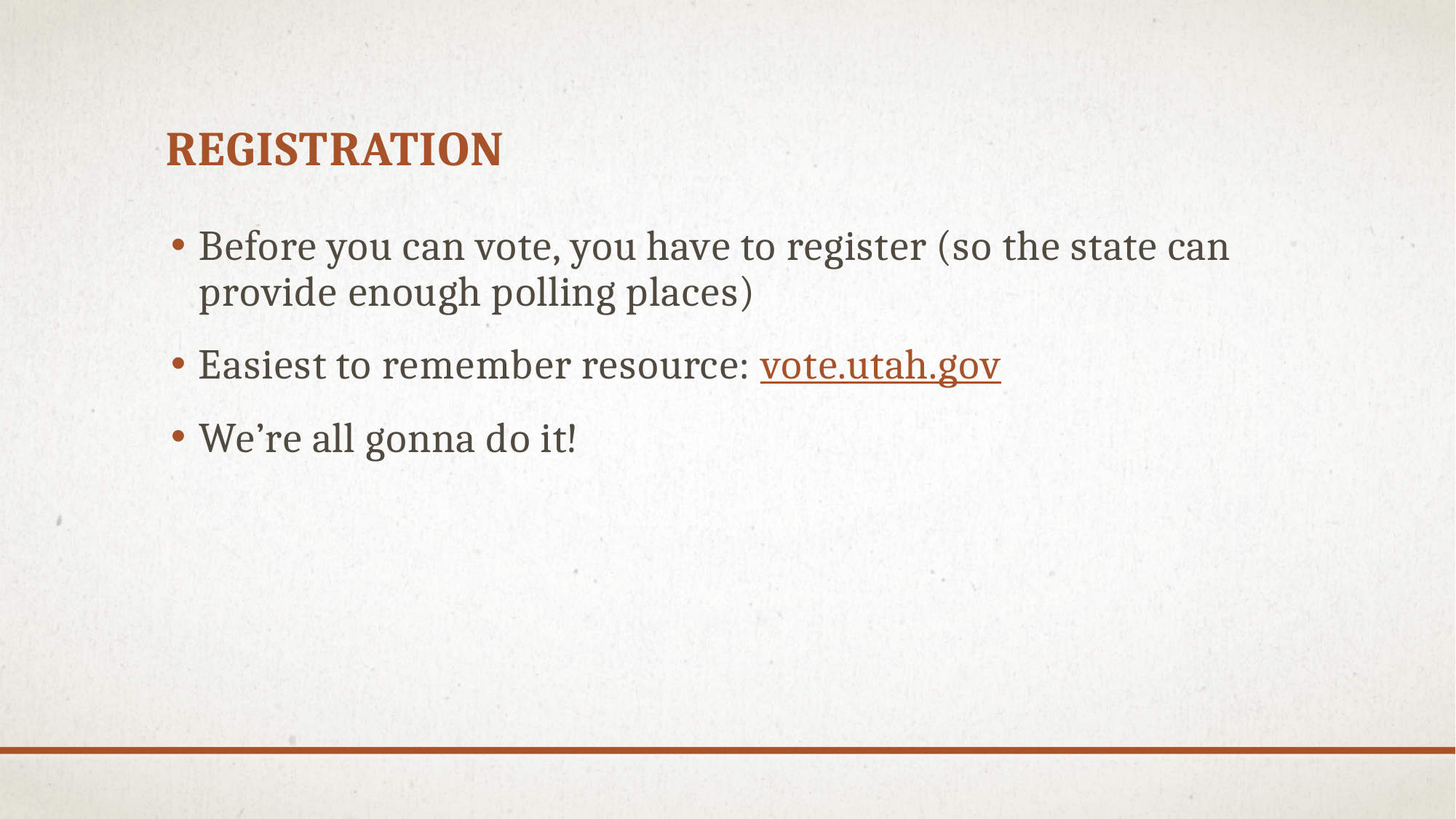

# Registration
Before you can vote, you have to register (so the state can provide enough polling places)
Easiest to remember resource: vote.utah.gov
We’re all gonna do it!